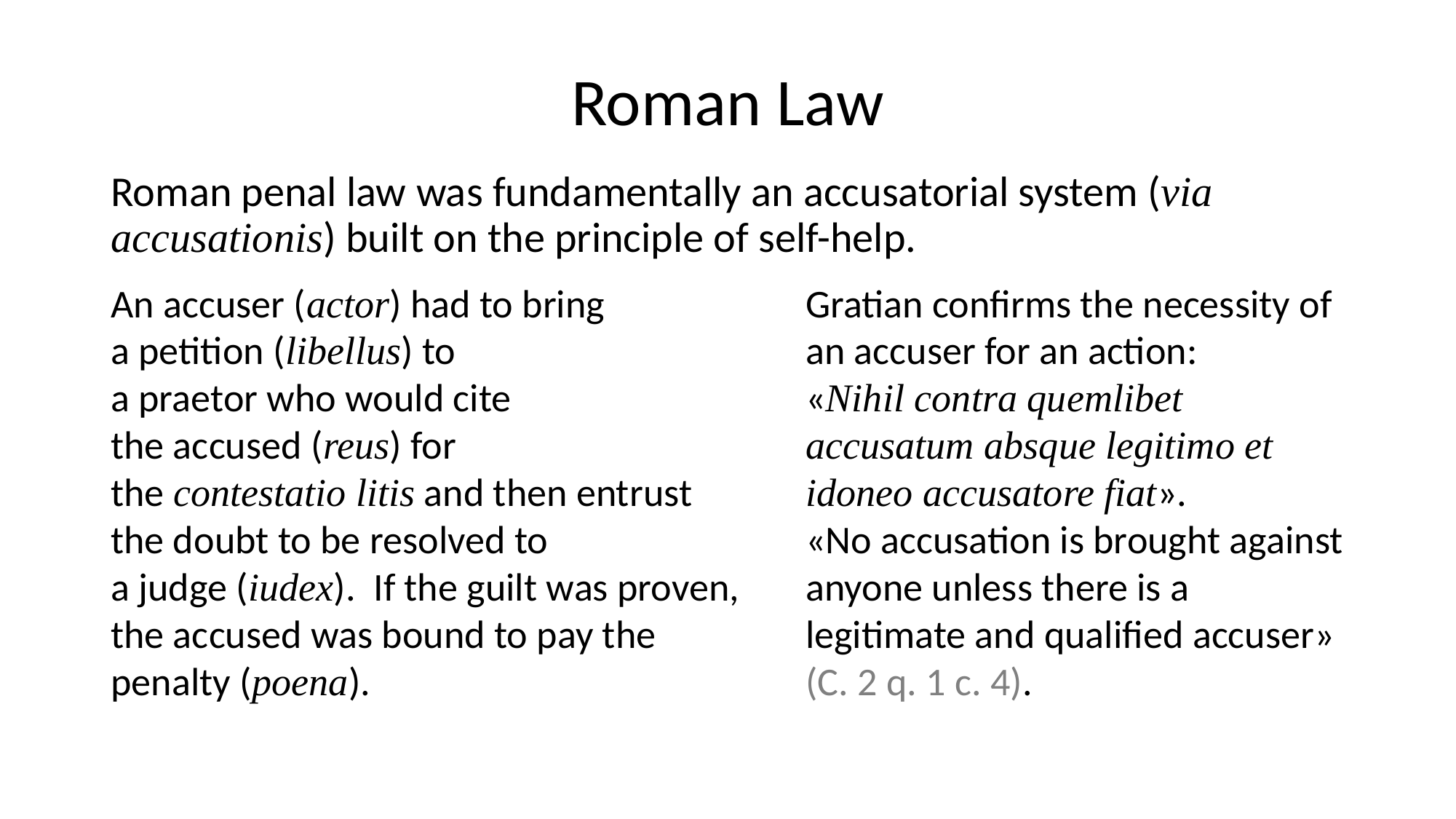

# Roman Law
Roman penal law was fundamentally an accusatorial system (via accusationis) built on the principle of self-help.
An accuser (actor) had to bring
a petition (libellus) to
a praetor who would cite
the accused (reus) for
the contestatio litis and then entrust
the doubt to be resolved to
a judge (iudex).  If the guilt was proven, the accused was bound to pay the penalty (poena).
Gratian confirms the necessity of an accuser for an action:
«Nihil contra quemlibet accusatum absque legitimo et idoneo accusatore fiat».
«No accusation is brought against anyone unless there is a legitimate and qualified accuser» (C. 2 q. 1 c. 4).